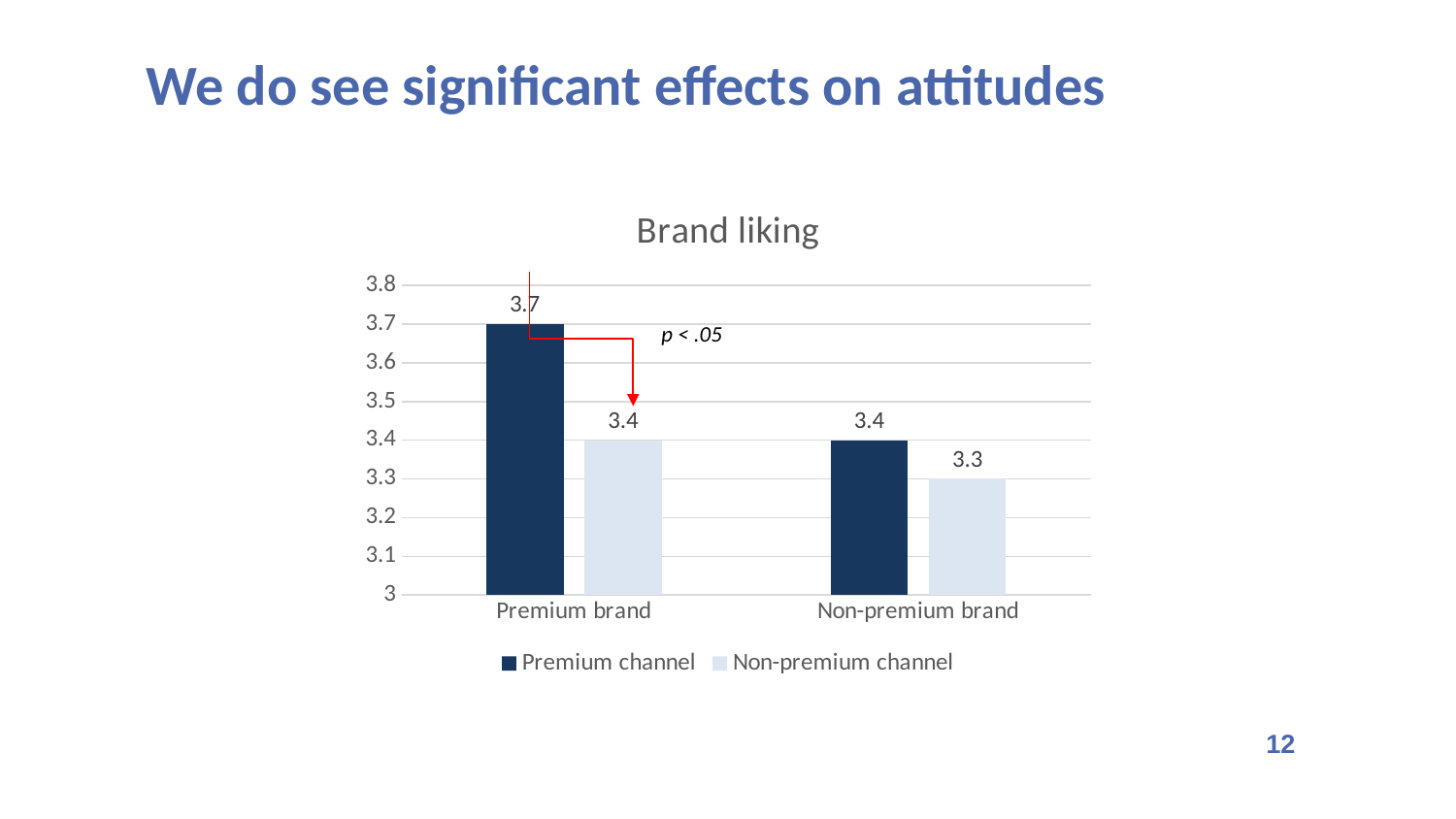

We do see significant effects on attitudes

### Chart: Brand liking

| Category | Premium channel | Non-premium channel |
|---|---|---|
| Premium brand | 3.7 | 3.4 |
| Non-premium brand | 3.4 | 3.3 |
p < .05